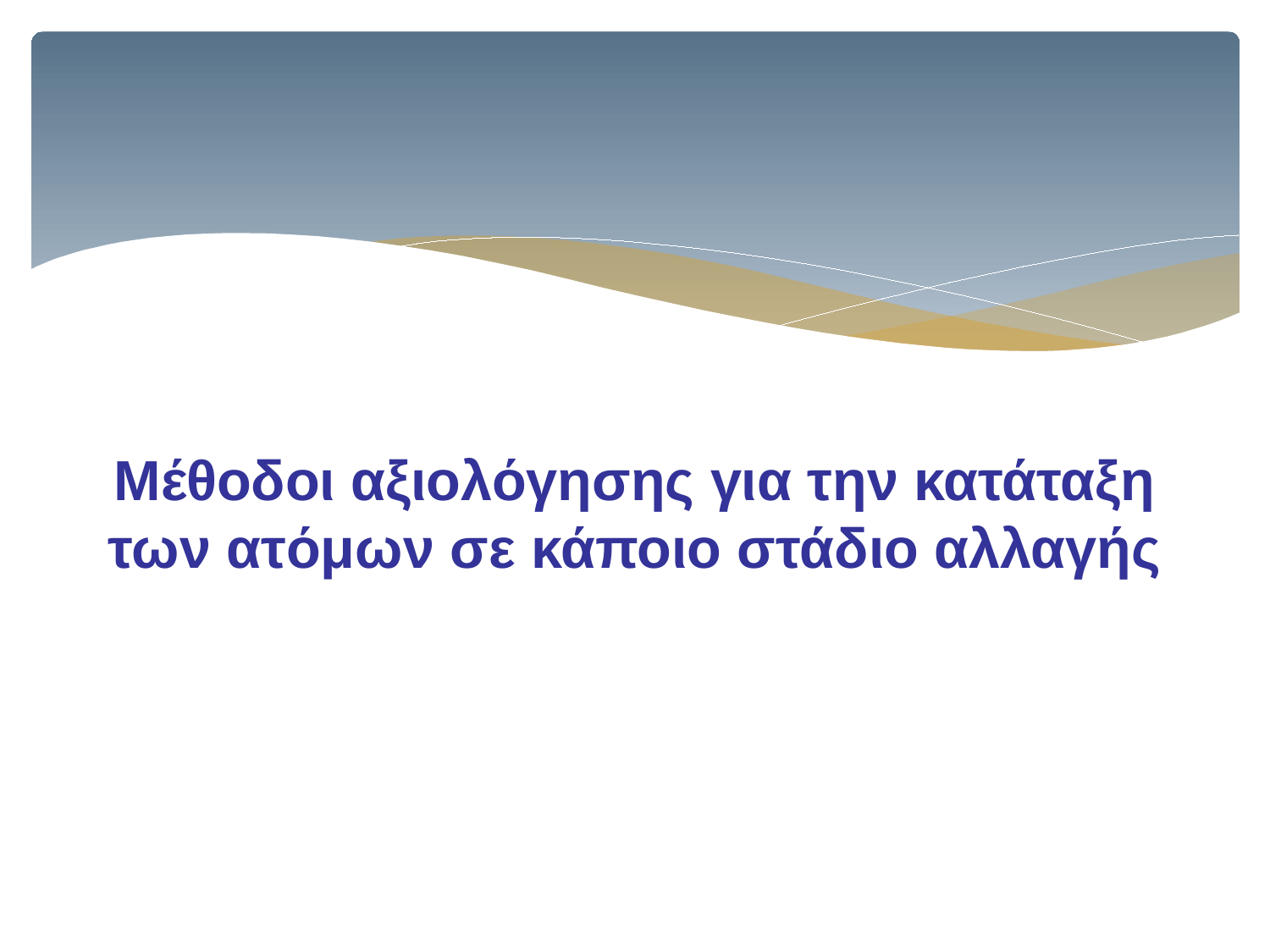

# Μέθοδοι αξιολόγησης για την κατάταξη των ατόμων σε κάποιο στάδιο αλλαγής